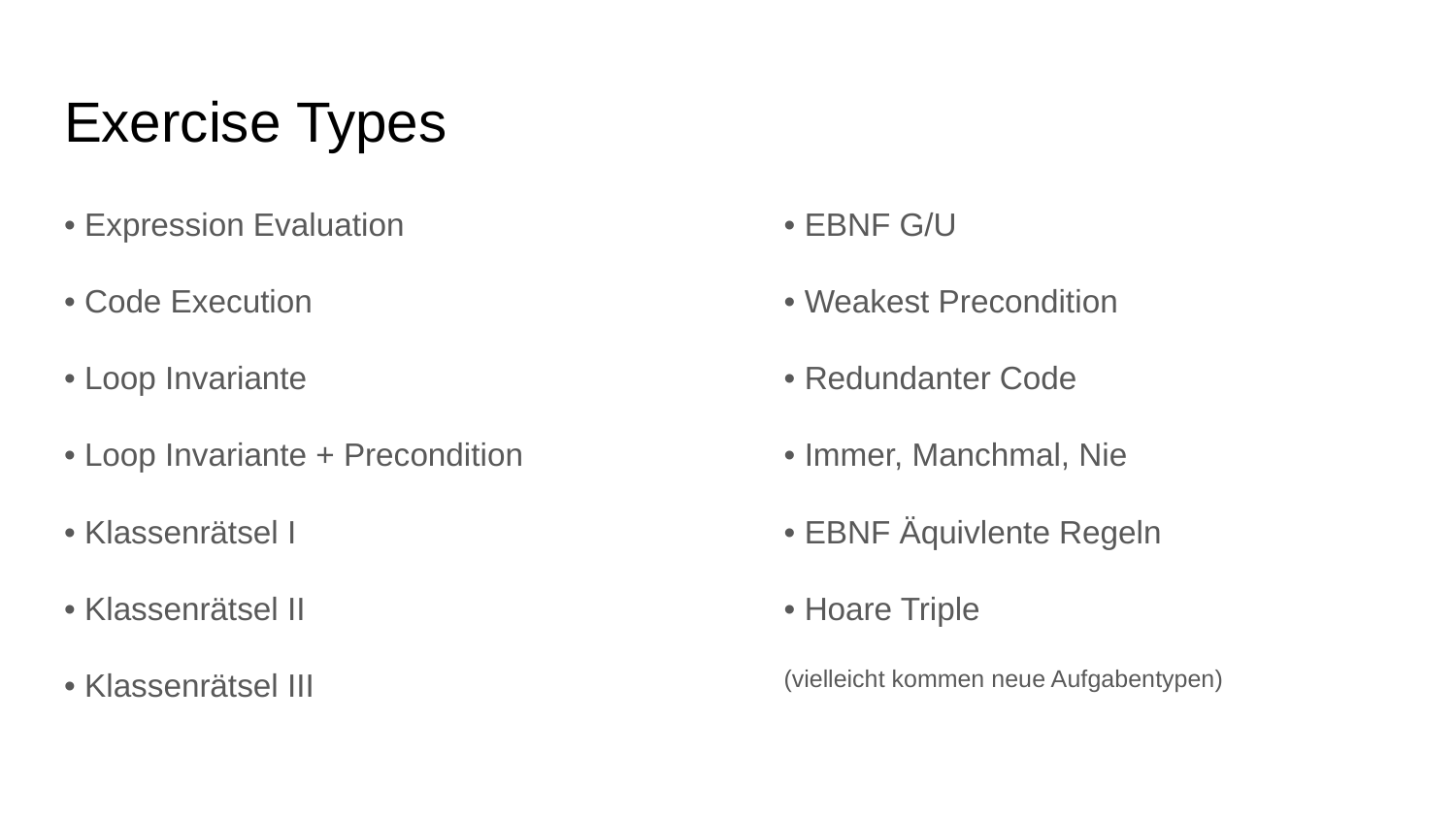

# Exercise Types
• Expression Evaluation
• Code Execution
• Loop Invariante
• Loop Invariante + Precondition
• Klassenrätsel I
• Klassenrätsel II
• Klassenrätsel III
• EBNF G/U
• Weakest Precondition
• Redundanter Code
• Immer, Manchmal, Nie
• EBNF Äquivlente Regeln
• Hoare Triple
(vielleicht kommen neue Aufgabentypen)